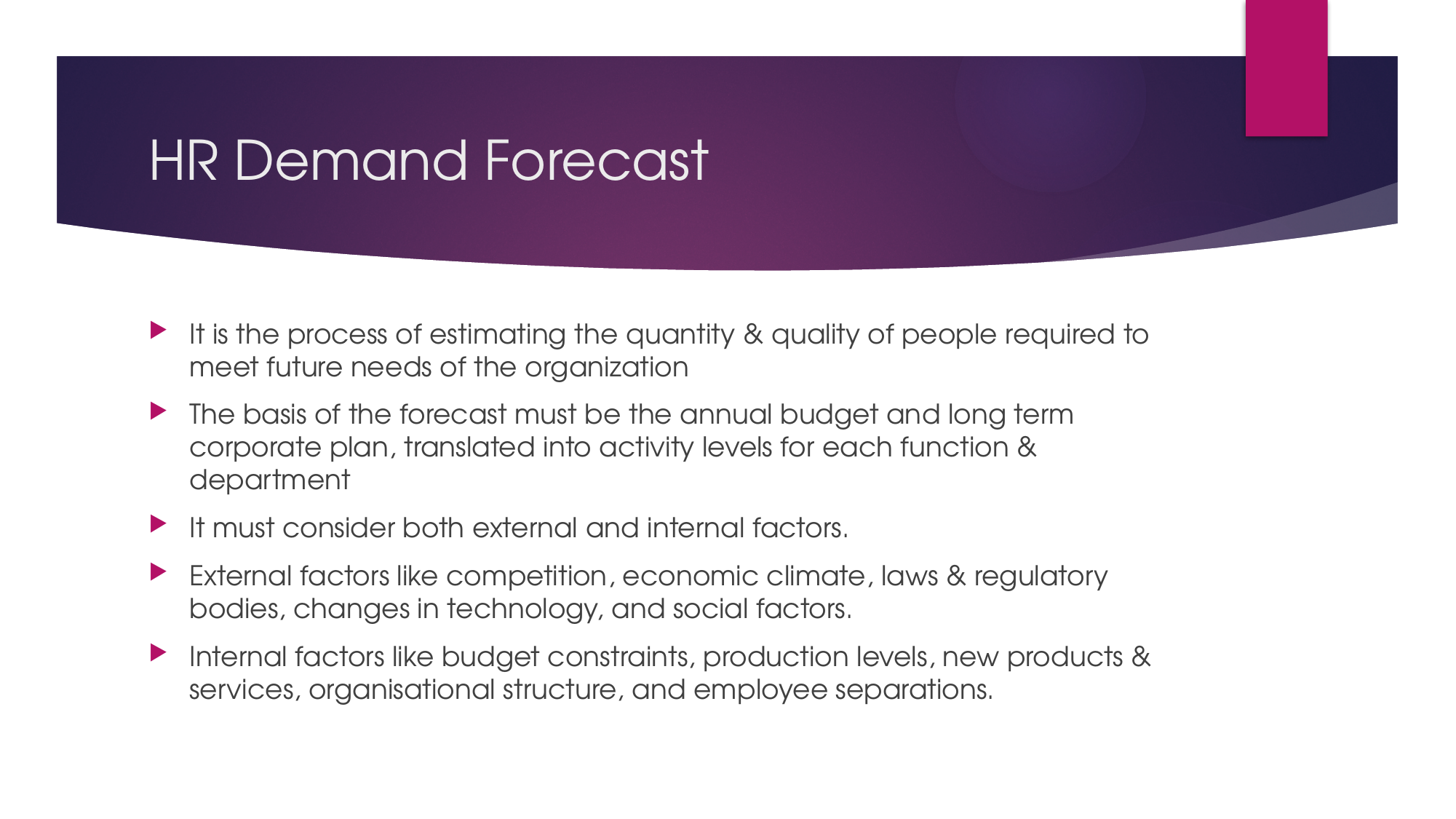

# HR Demand Forecast
It is the process of estimating the quantity & quality of people required to meet future needs of the organization
The basis of the forecast must be the annual budget and long term corporate plan, translated into activity levels for each function & department
It must consider both external and internal factors.
External factors like competition, economic climate, laws & regulatory bodies, changes in technology, and social factors.
Internal factors like budget constraints, production levels, new products & services, organisational structure, and employee separations.